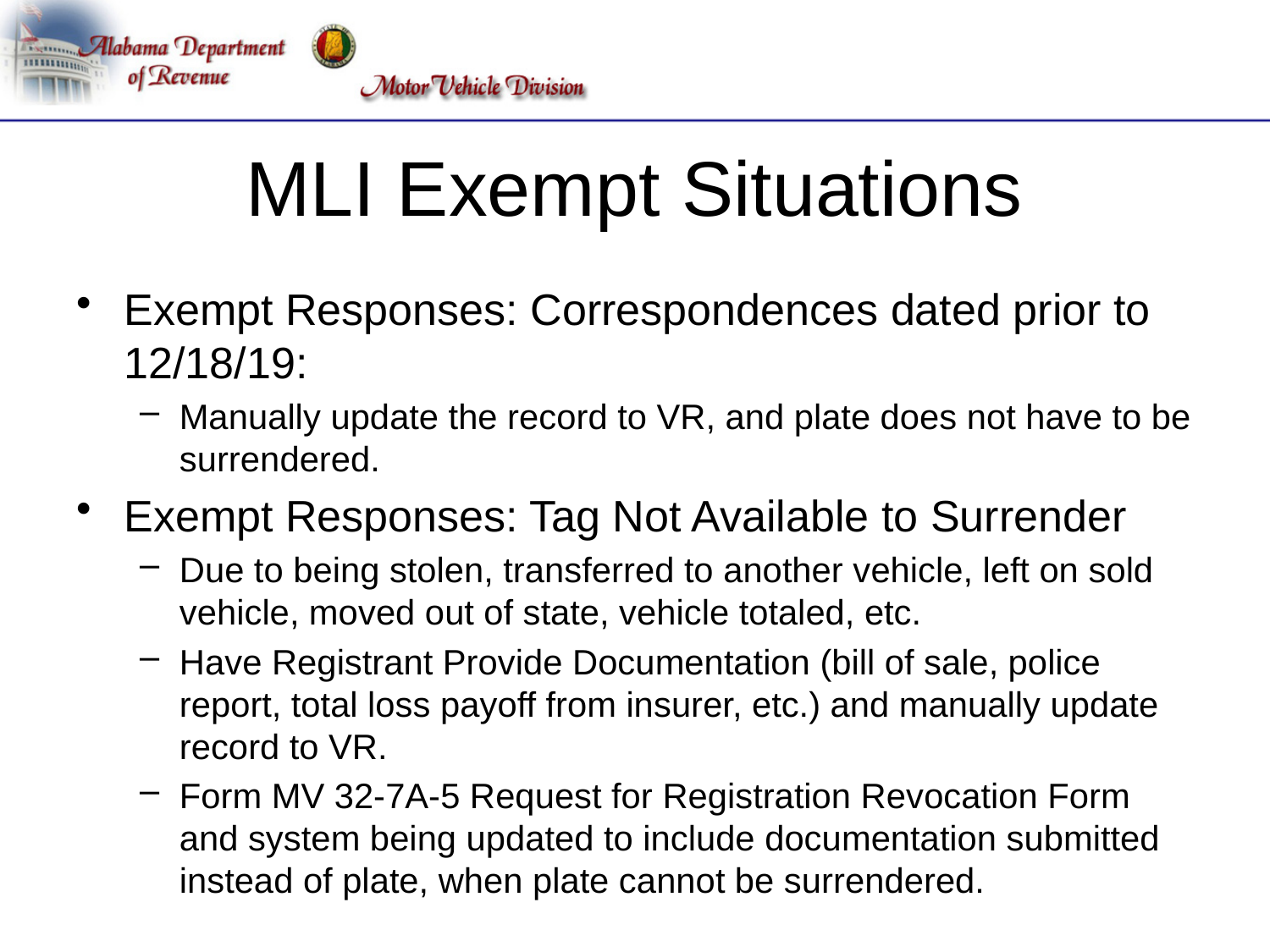

# MLI Exempt Situations
Exempt Responses: Correspondences dated prior to 12/18/19:
Manually update the record to VR, and plate does not have to be surrendered.
Exempt Responses: Tag Not Available to Surrender
Due to being stolen, transferred to another vehicle, left on sold vehicle, moved out of state, vehicle totaled, etc.
Have Registrant Provide Documentation (bill of sale, police report, total loss payoff from insurer, etc.) and manually update record to VR.
Form MV 32-7A-5 Request for Registration Revocation Form and system being updated to include documentation submitted instead of plate, when plate cannot be surrendered.